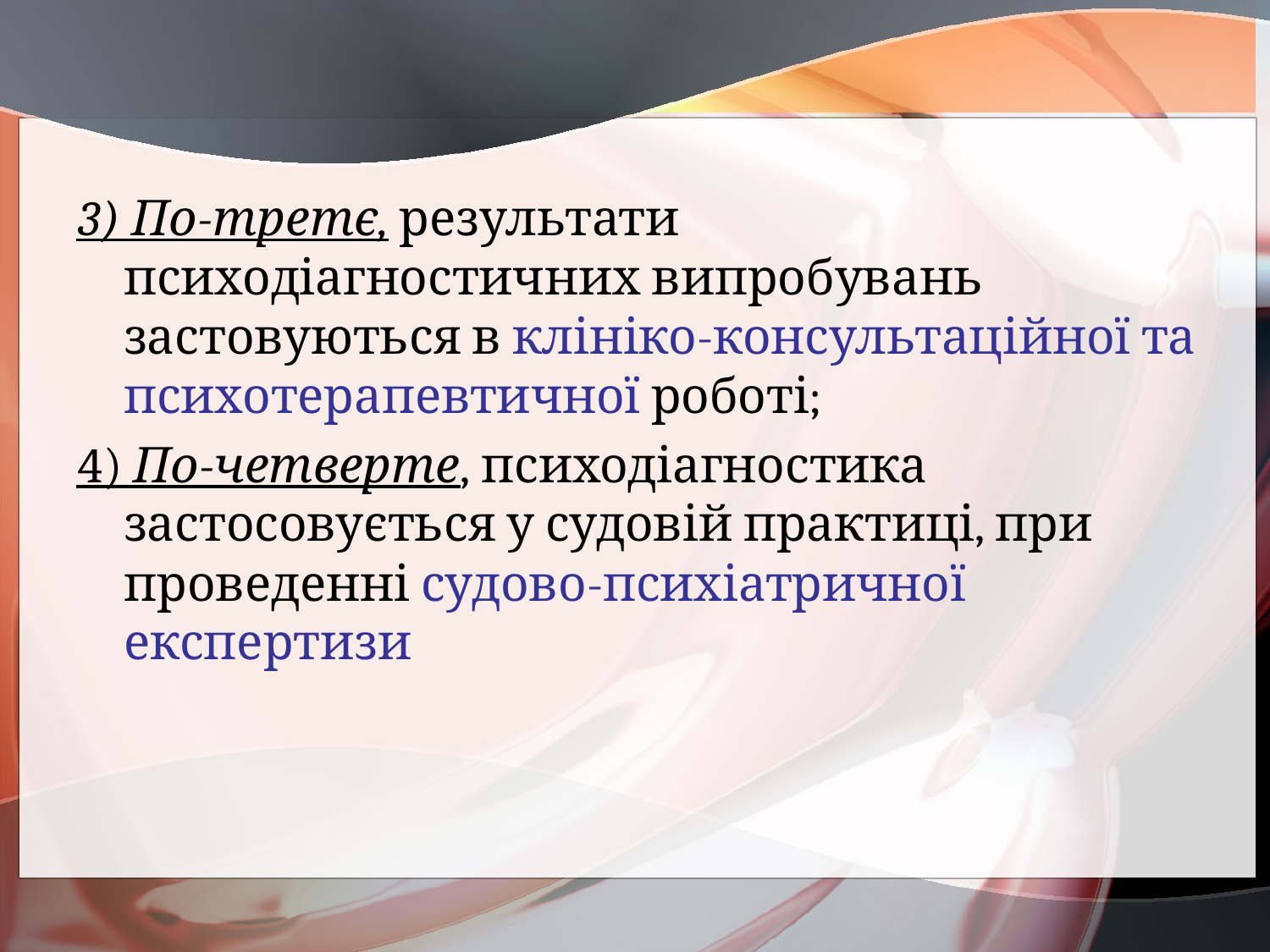

3) По-третє, результати психодіагностичних випробувань застовуються в клініко-консультаційної та психотерапевтичної роботі;
4) По-четверте, психодіагностика застосовується у судовій практиці, при проведенні судово-психіатричної експертизи